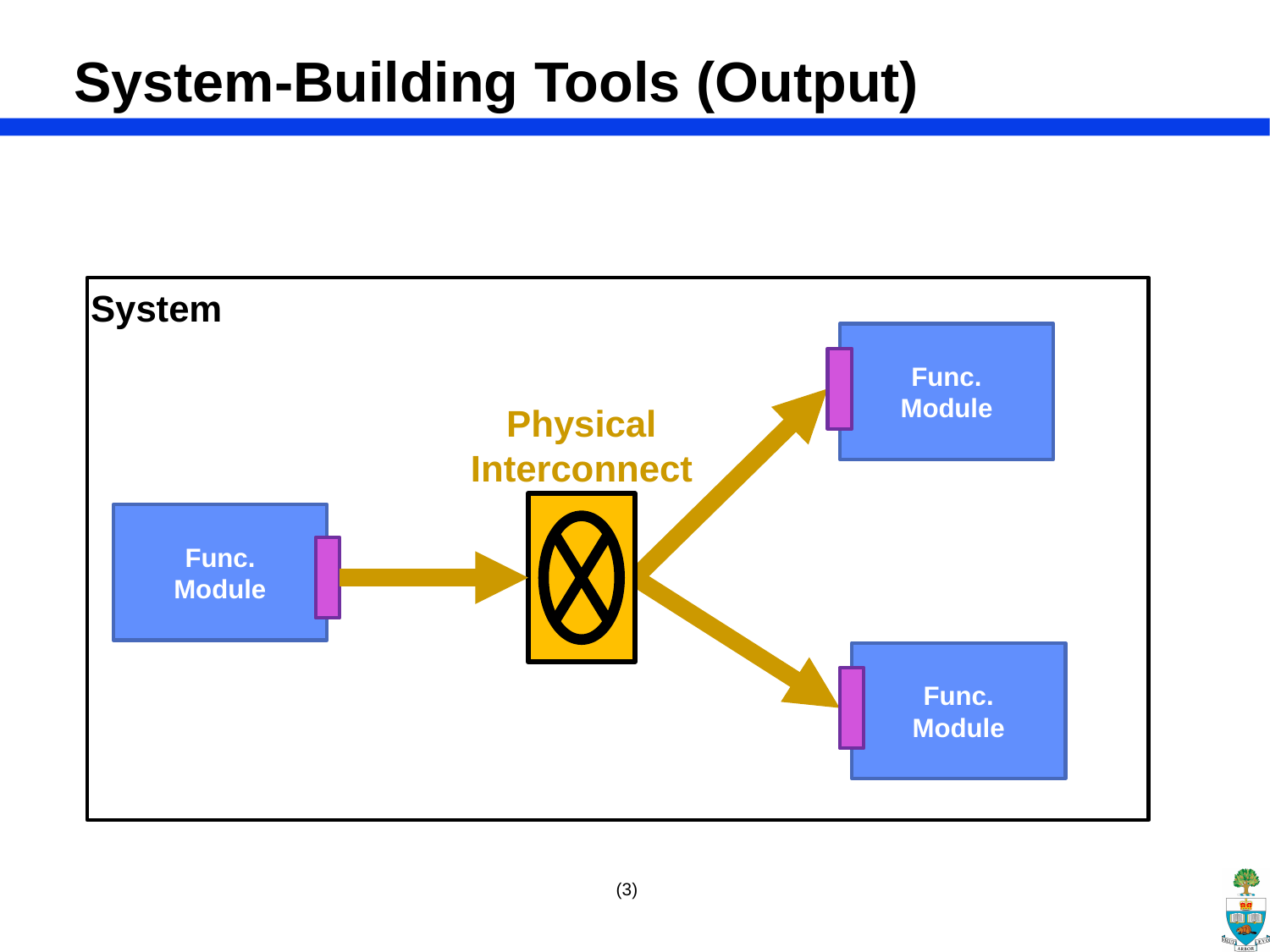

# System-Building Tools (Output)

System
Func.
Module

Func.
Module

Func.
Module

Physical
Interconnect

(3)